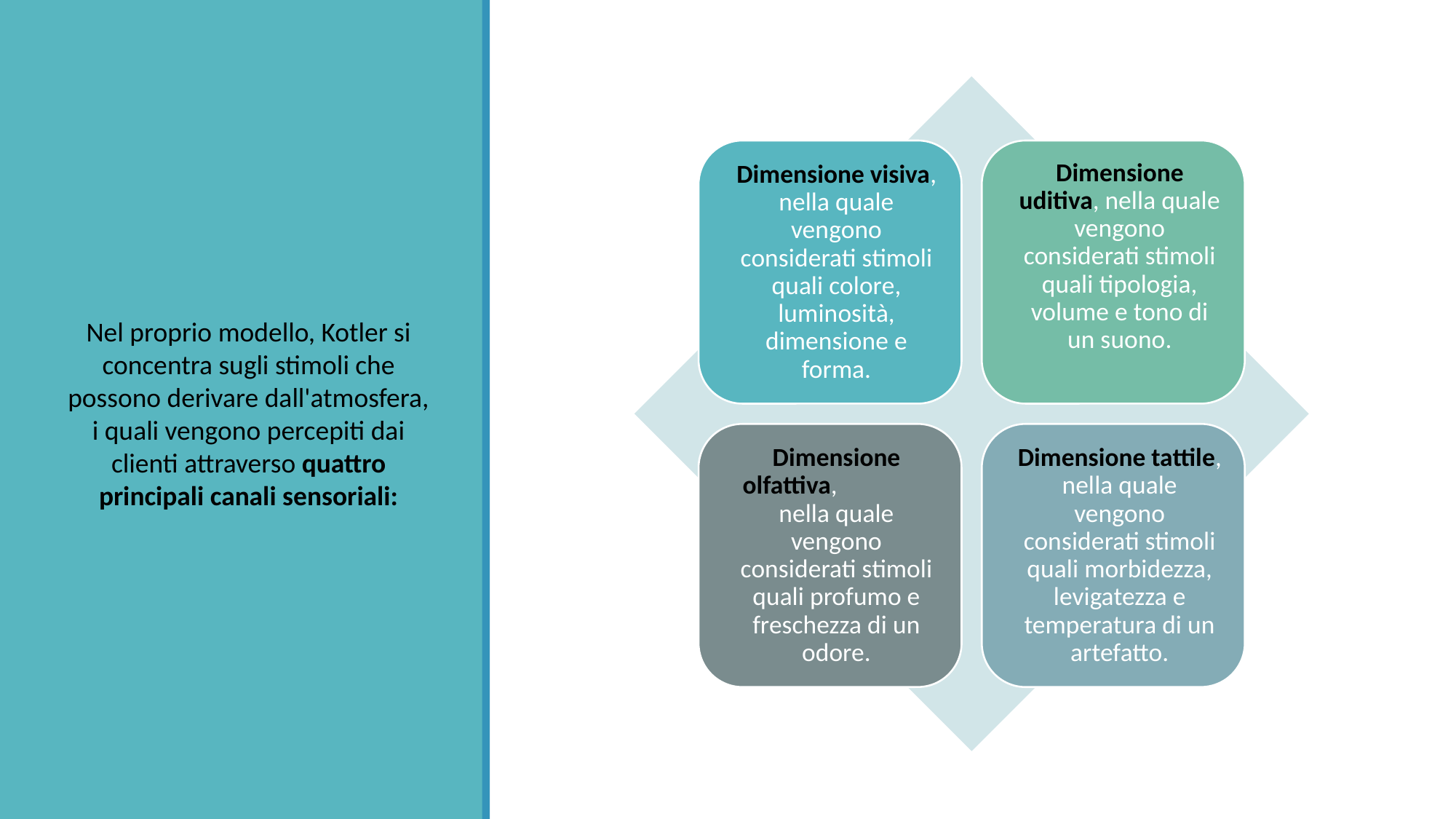

Dimensione visiva, nella quale vengono considerati stimoli quali colore, luminosità, dimensione e forma.
Dimensione uditiva, nella quale vengono considerati stimoli quali tipologia, volume e tono di un suono.
Dimensione olfattiva,                 nella quale vengono considerati stimoli quali profumo e freschezza di un odore.
Dimensione tattile, nella quale vengono considerati stimoli quali morbidezza, levigatezza e temperatura di un artefatto.
Nel proprio modello, Kotler si concentra sugli stimoli che possono derivare dall'atmosfera, i quali vengono percepiti dai clienti attraverso quattro principali canali sensoriali: